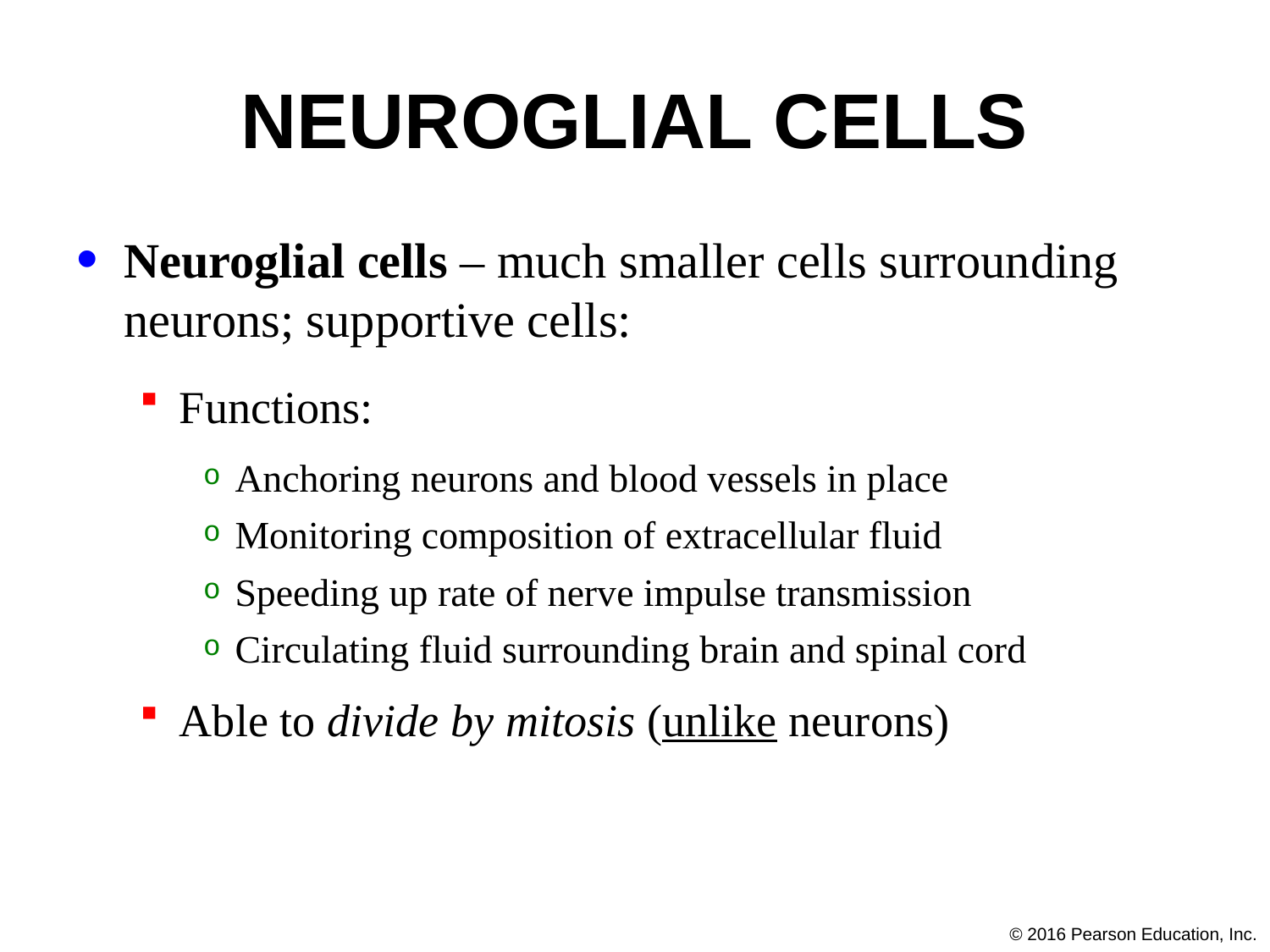

# Neuroglial Cells
Neuroglial cells – much smaller cells surrounding neurons; supportive cells:
Functions:
Anchoring neurons and blood vessels in place
Monitoring composition of extracellular fluid
Speeding up rate of nerve impulse transmission
Circulating fluid surrounding brain and spinal cord
Able to divide by mitosis (unlike neurons)
© 2016 Pearson Education, Inc.